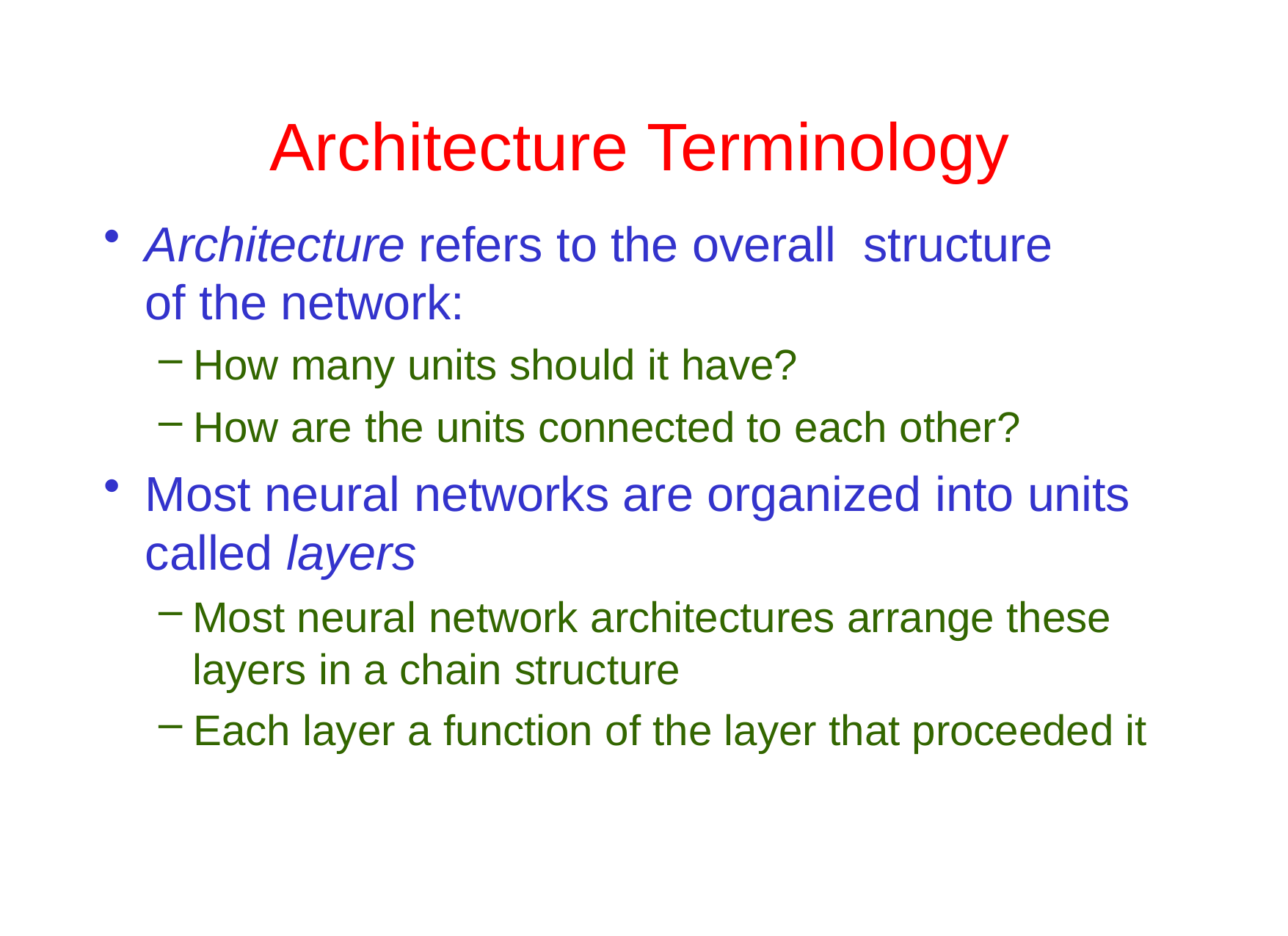

# Architecture Terminology
Architecture refers to the overall  structure of the network:
How many units should it have?
How are the units connected to each other?
Most neural networks are organized into units called layers
Most neural network architectures arrange these  layers in a chain structure
Each layer a function of the layer that proceeded it